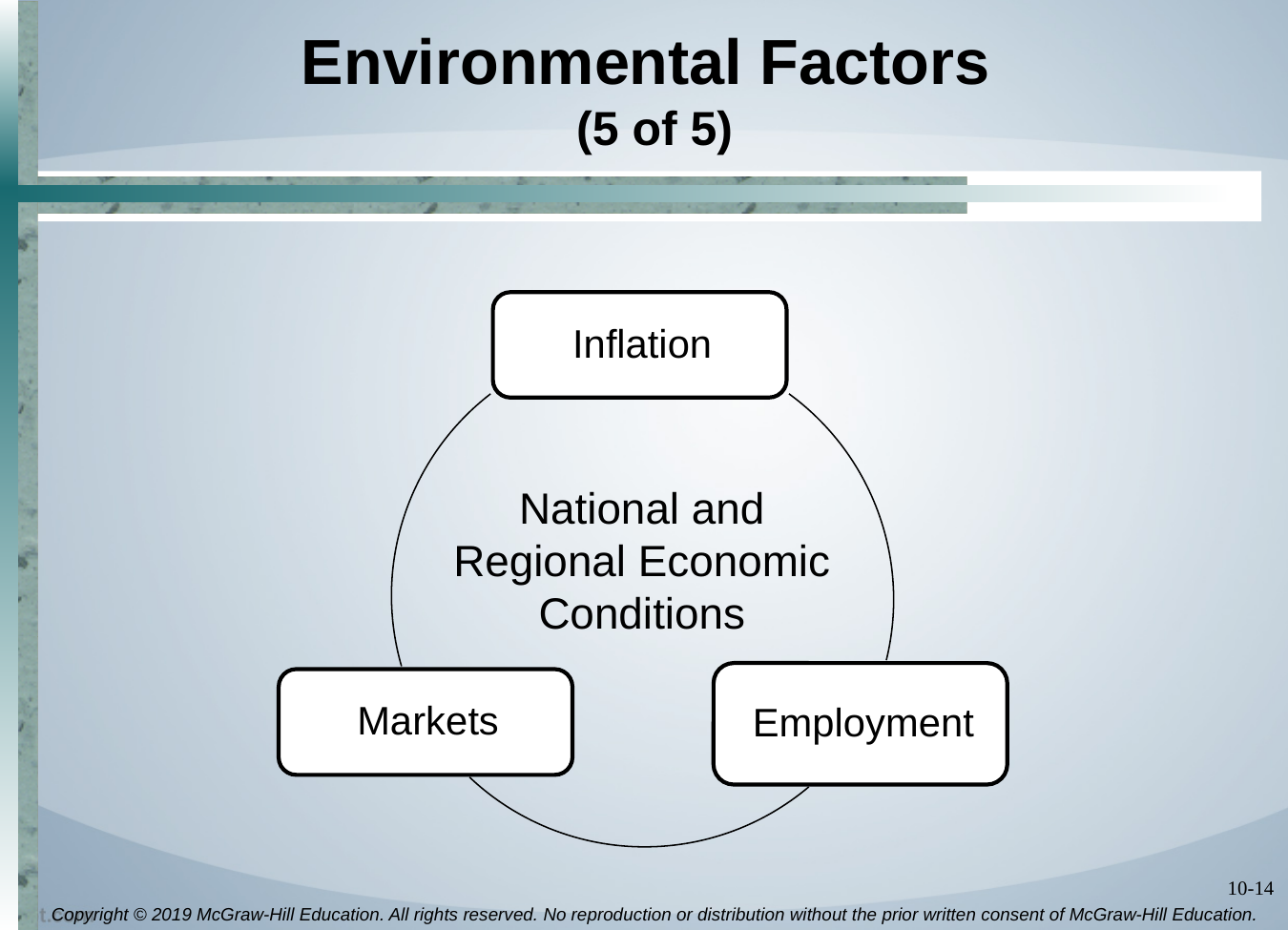

# Environmental Factors (5 of 5)
Inflation
Employment
Markets
National and Regional Economic Conditions